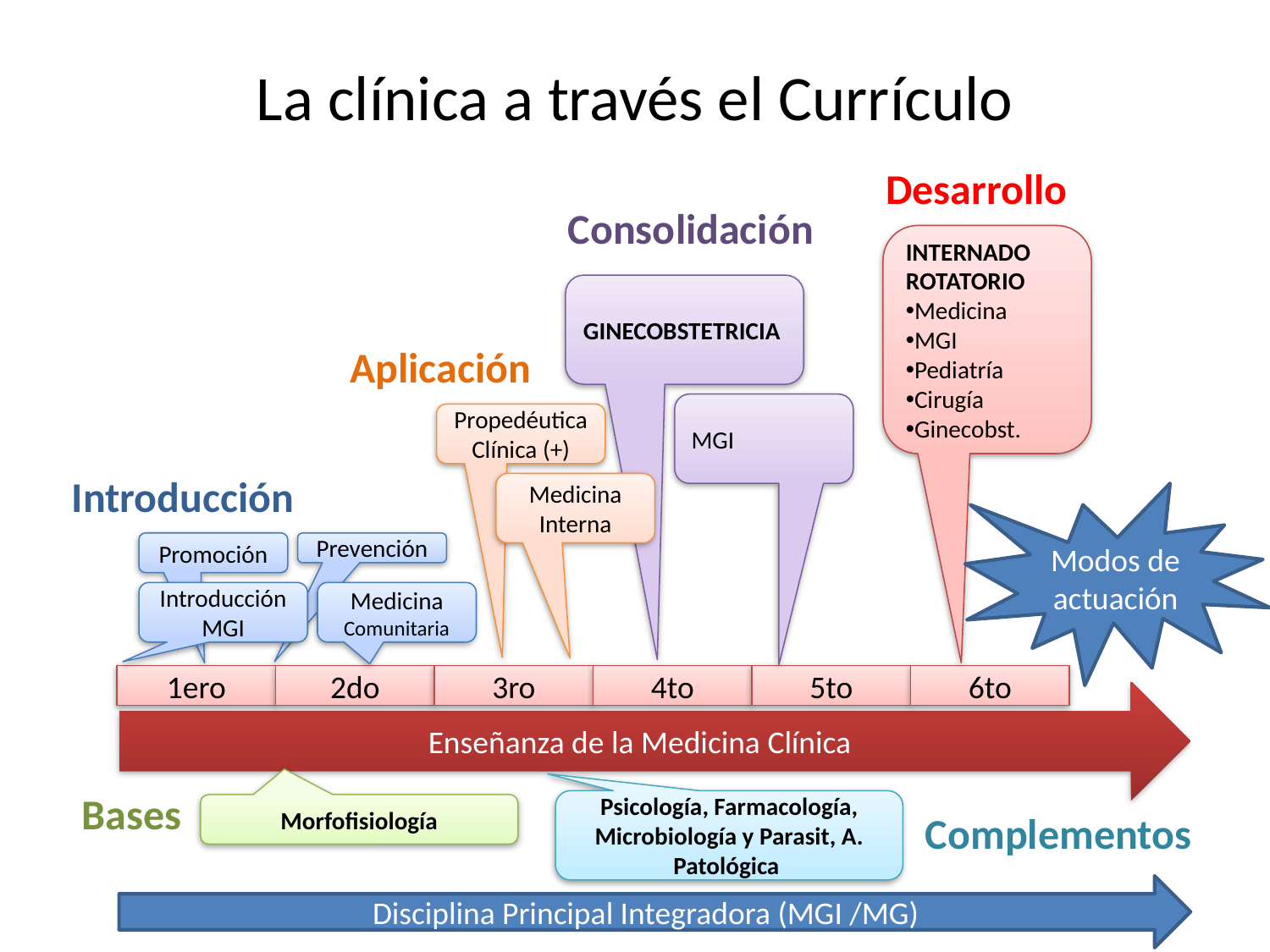

# La clínica a través el Currículo
Desarrollo
Consolidación
INTERNADO
ROTATORIO
Medicina
MGI
Pediatría
Cirugía
Ginecobst.
GINECOBSTETRICIA
Aplicación
MGI
Propedéutica Clínica (+)
Introducción
Medicina Interna
Modos de actuación
Promoción
Prevención
Introducción MGI
Medicina Comunitaria
1ero
2do
3ro
4to
5to
6to
Enseñanza de la Medicina Clínica
Bases
Psicología, Farmacología, Microbiología y Parasit, A. Patológica
Morfofisiología
Complementos
Disciplina Principal Integradora (MGI /MG)